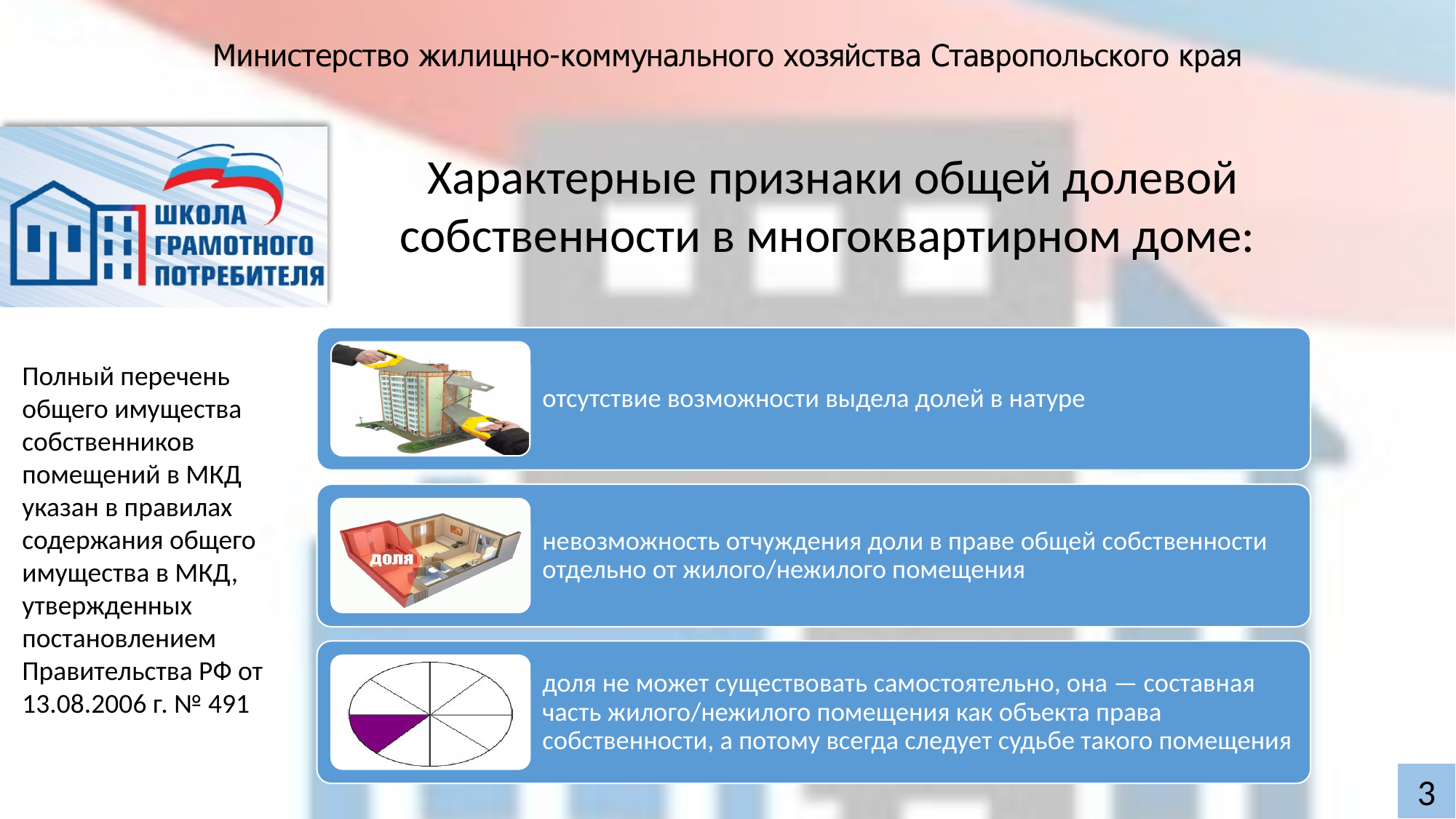

Характерные признаки общей долевой собственности в многоквартирном доме:

отсутствие возможности выдела долей в натуре
невозможность отчуждения доли в праве общей собственности отдельно от жилого/нежилого помещения
доля не может существовать самостоятельно, она — составная часть жилого/нежилого помещения как объекта права собственности, а потому всегда следует судьбе такого помещения
Полный перечень общего имущества собственников помещений в МКД указан в правилах содержания общего имущества в МКД, утвержденных постановлением Правительства РФ от 13.08.2006 г. № 491
3